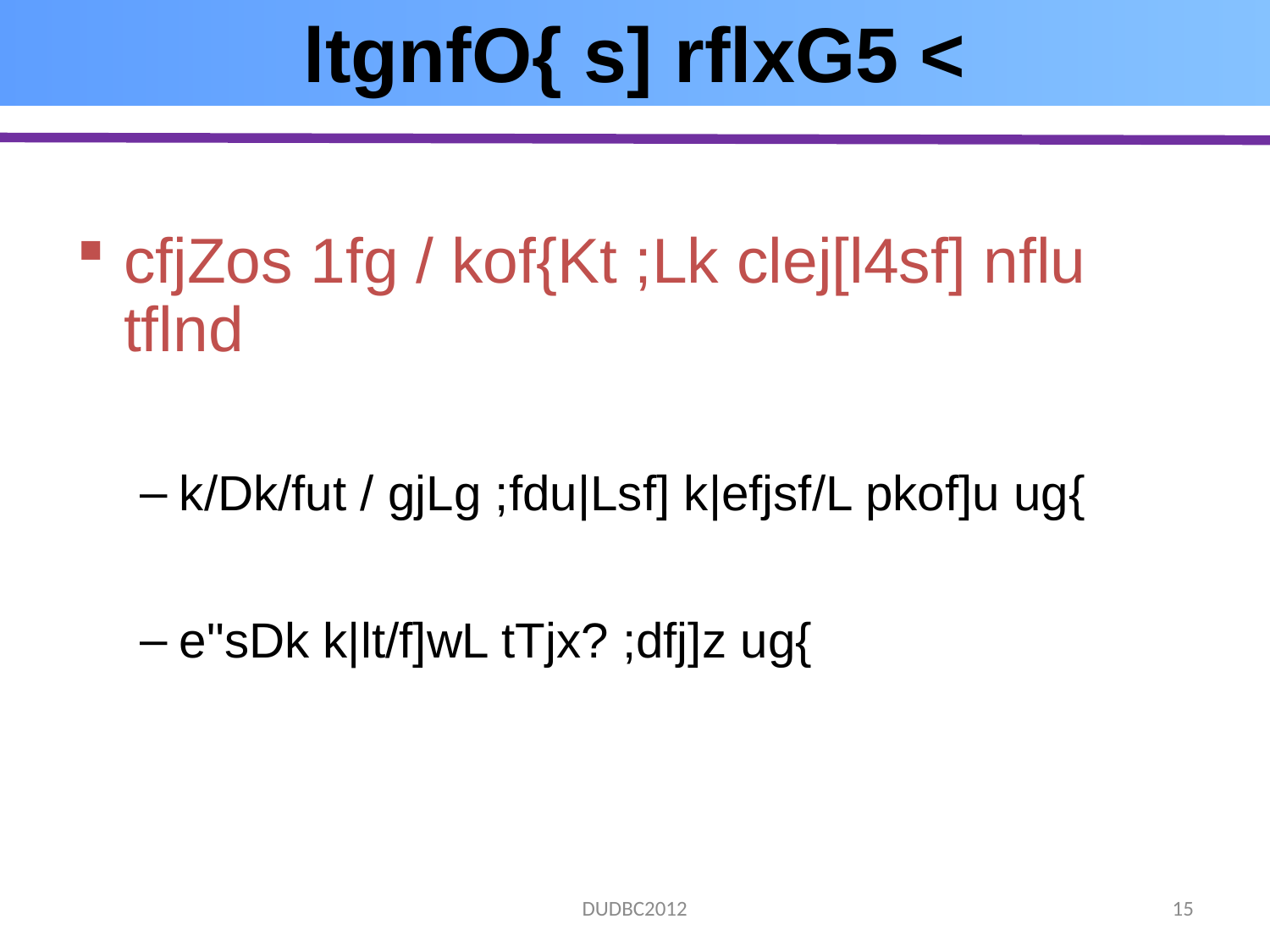

# ltgnfO{ s] rflxG5 <
cfjZos 1fg / kof{Kt ;Lk clej[l4sf] nflu tflnd

k/Dk/fut / gjLg ;fdu|Lsf] k|efjsf/L pkof]u ug{

e"sDk k|lt/f]wL tTjx? ;dfj]z ug{
15
DUDBC2012